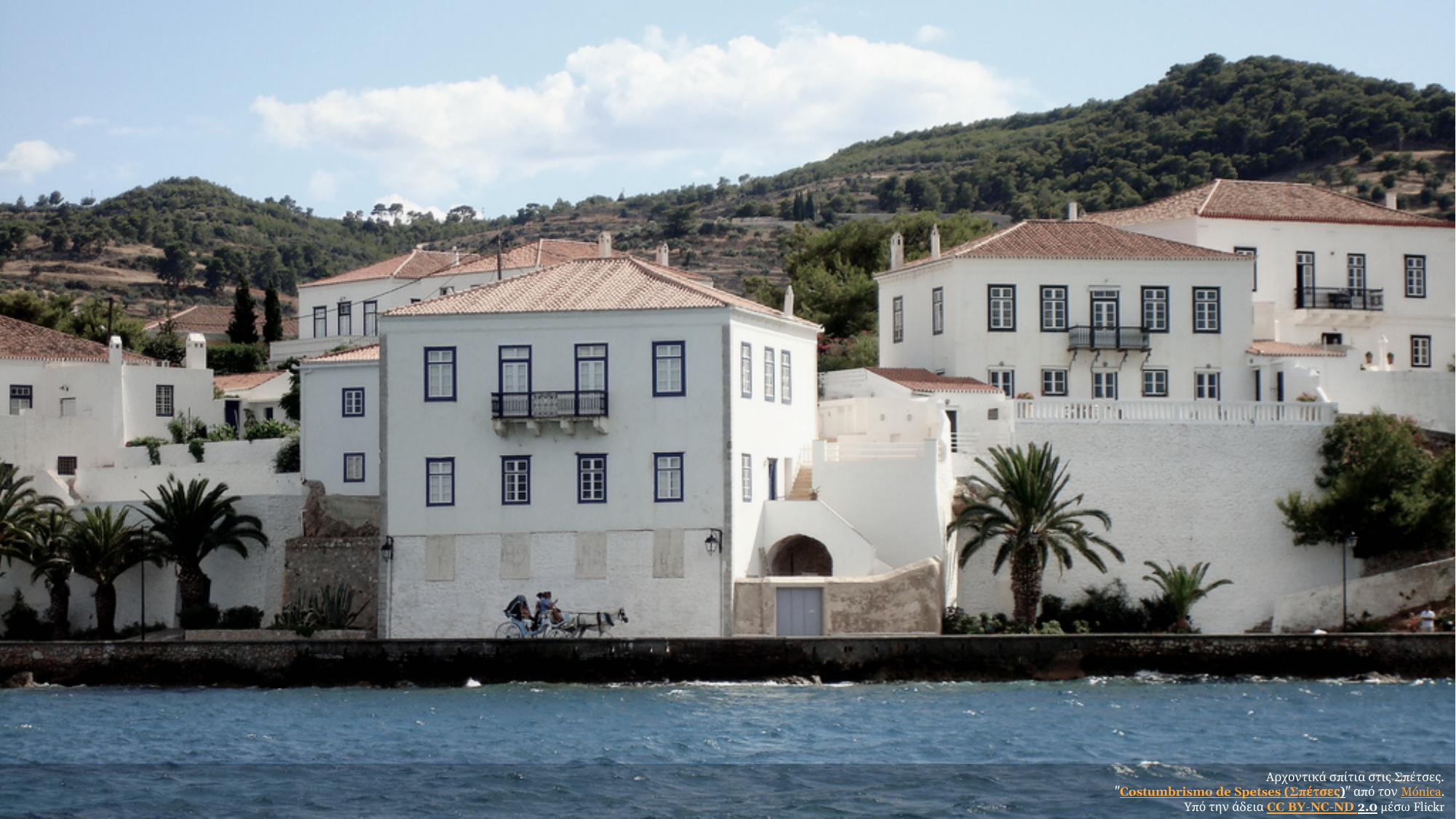

Αρχοντικά σπίτια στις Σπέτσες.
"Costumbrismo de Spetses (Σπέτσες)" από τον Mónica.
Υπό την άδεια CC BY-NC-ND 2.0 μέσω Flickr